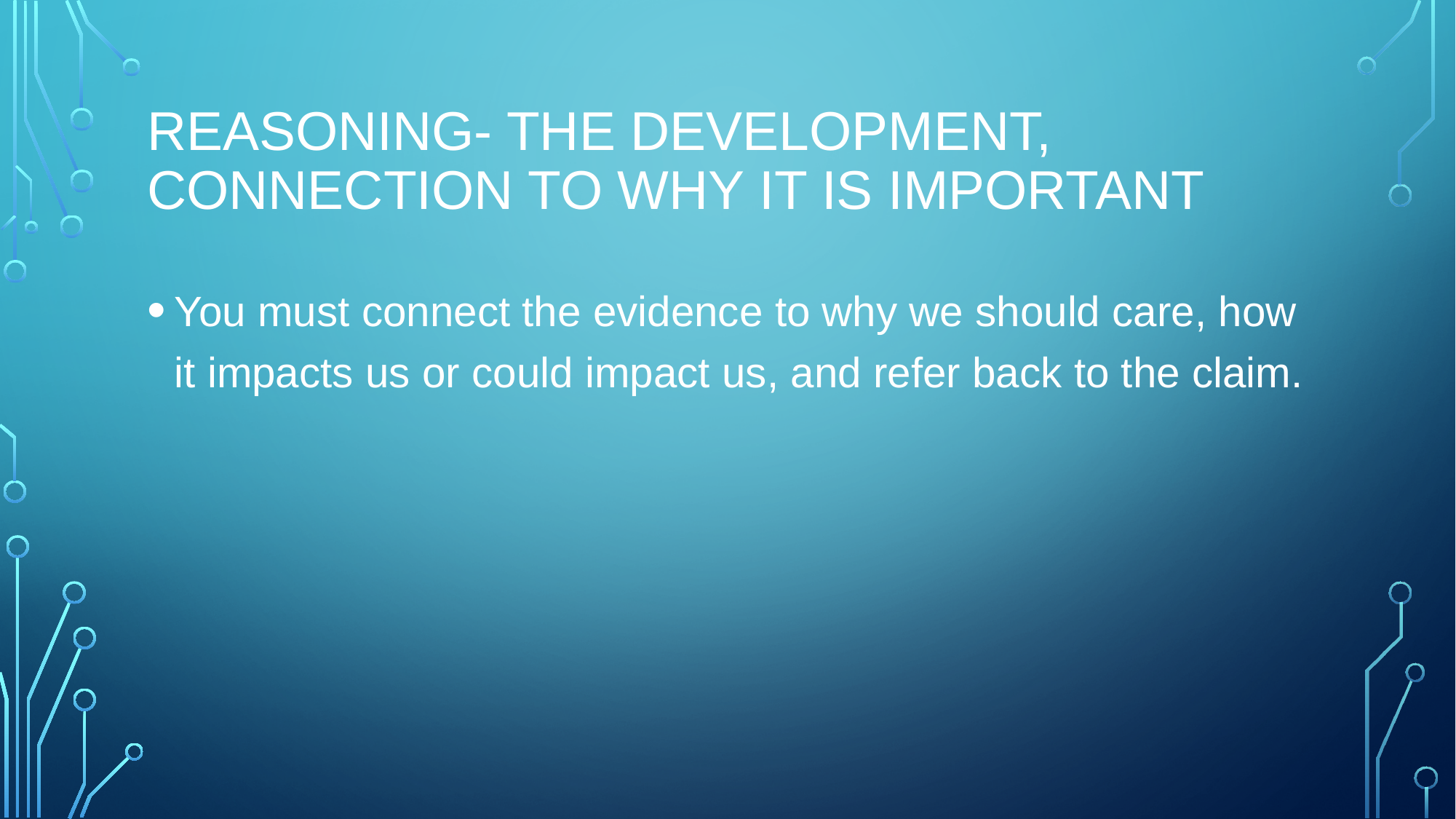

# Reasoning- the development, connection to why it is important
You must connect the evidence to why we should care, how it impacts us or could impact us, and refer back to the claim.